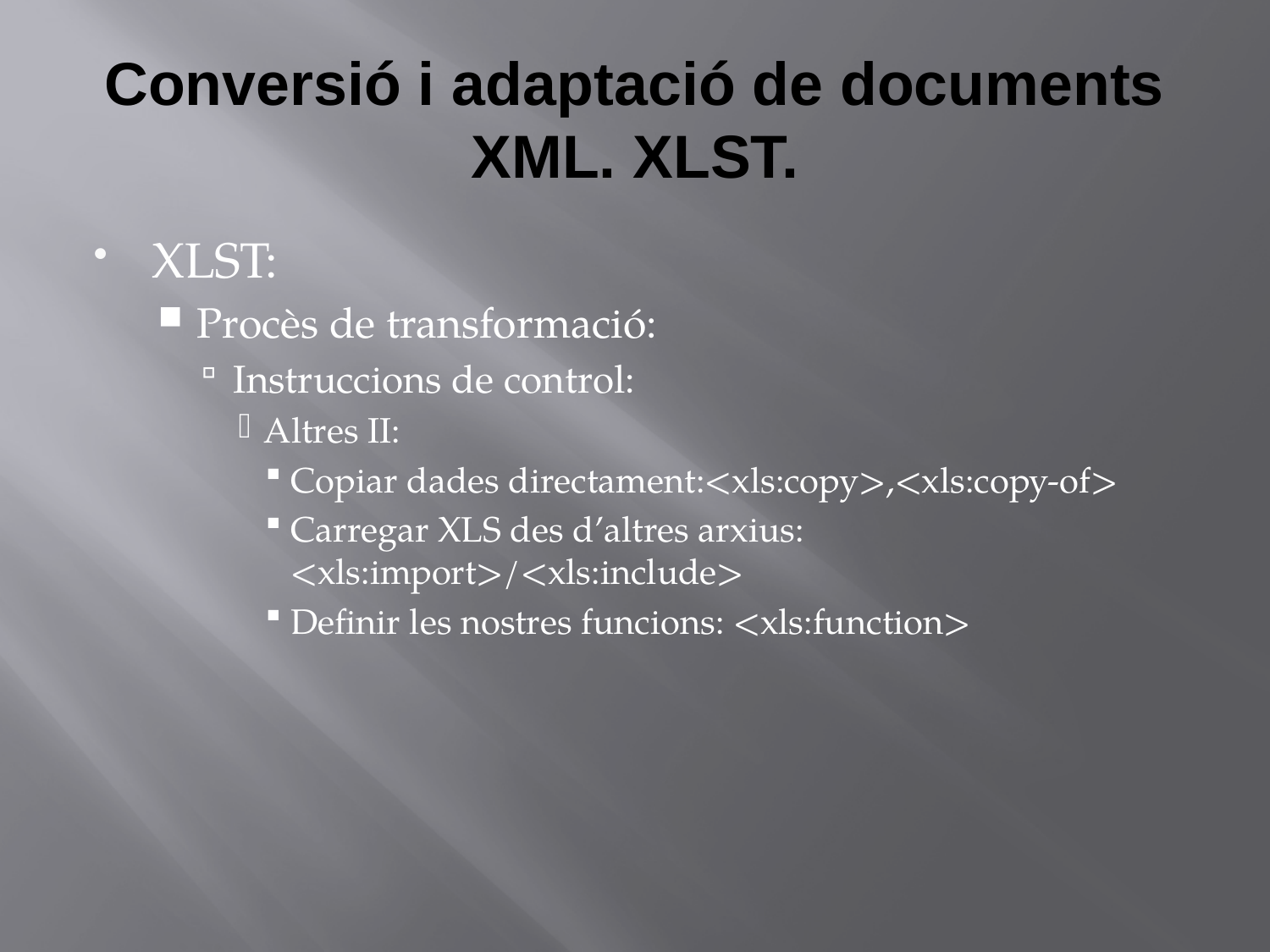

# Conversió i adaptació de documents XML. XLST.
XLST:
Procès de transformació:
Instruccions de control:
Altres II:
Copiar dades directament:<xls:copy>,<xls:copy-of>
Carregar XLS des d’altres arxius: <xls:import>/<xls:include>
Definir les nostres funcions: <xls:function>